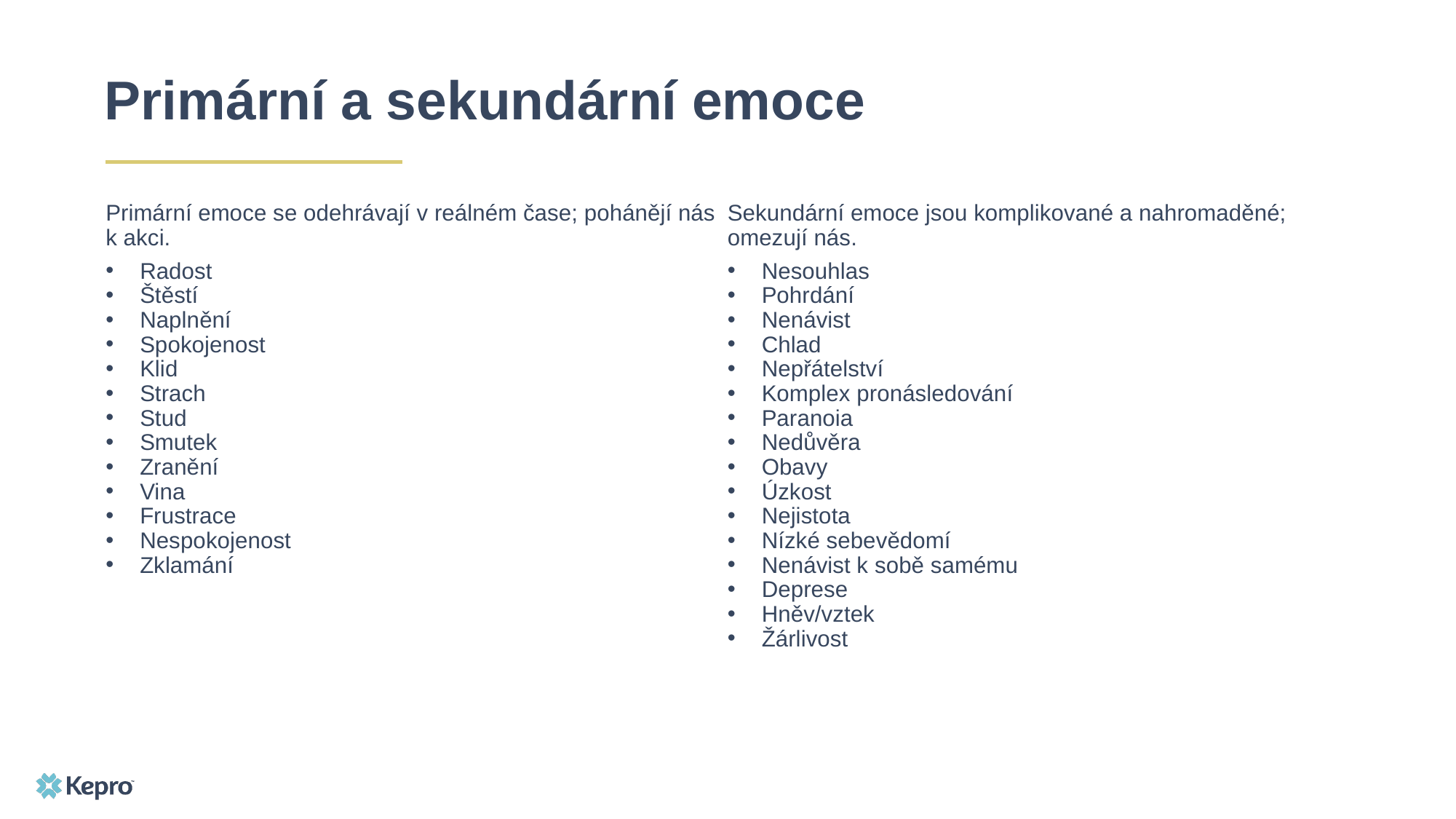

# Primární a sekundární emoce
Sekundární emoce jsou komplikované a nahromaděné; omezují nás.
Nesouhlas
Pohrdání
Nenávist
Chlad
Nepřátelství
Komplex pronásledování
Paranoia
Nedůvěra
Obavy
Úzkost
Nejistota
Nízké sebevědomí
Nenávist k sobě samému
Deprese
Hněv/vztek
Žárlivost

Primární emoce se odehrávají v reálném čase; pohánějí nás k akci.
Radost
Štěstí
Naplnění
Spokojenost
Klid
Strach
Stud
Smutek
Zranění
Vina
Frustrace
Nespokojenost
Zklamání